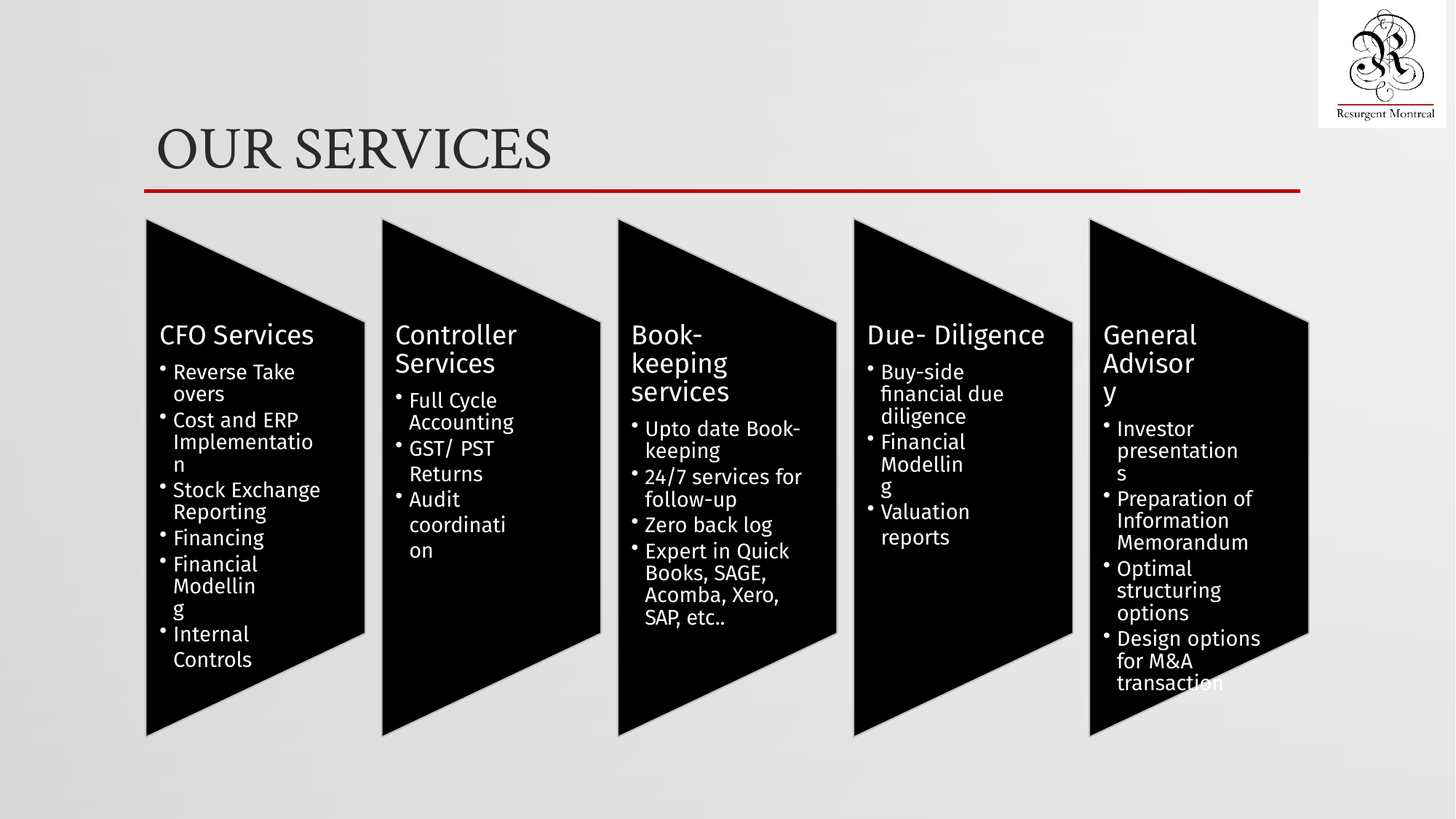

# OUR SERVICES

CFO Services
Reverse Take overs
Cost and ERP Implementation
Stock Exchange Reporting
Financing
Financial Modelling
Internal Controls
Due- Diligence
Buy-side financial due diligence
Financial Modelling
Valuation reports
Controller Services
Full Cycle Accounting
GST/ PST Returns
Audit coordination
Book-keeping services
Upto date Book- keeping
24/7 services for follow-up
Zero back log
Expert in Quick Books, SAGE, Acomba, Xero, SAP, etc..
General Advisory
Investor presentations
Preparation of Information Memorandum
Optimal structuring options
Design options for M&A transaction